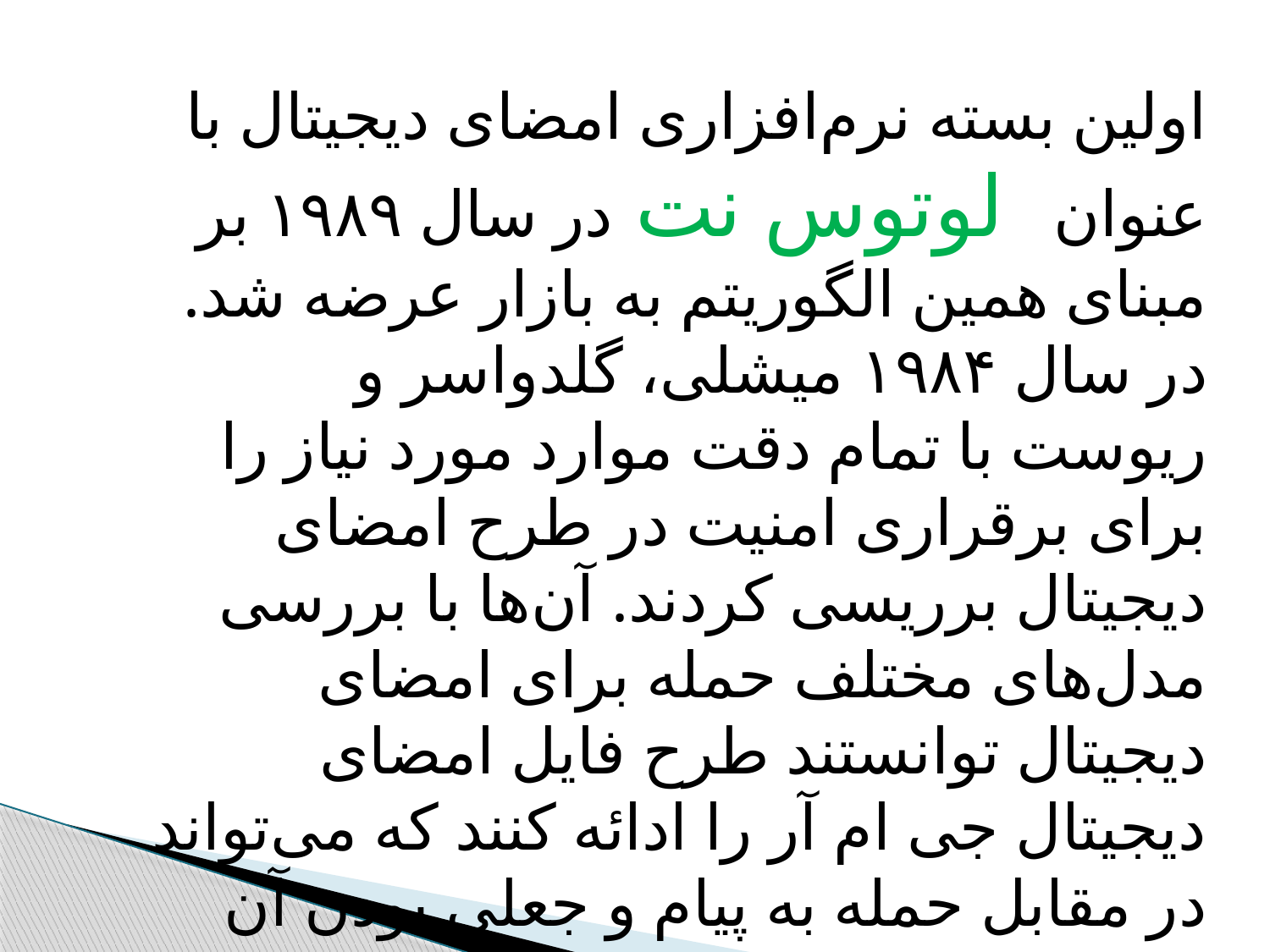

اولین بسته نرم‌افزاری امضای دیجیتال با عنوان   لوتوس نت در سال ۱۹۸۹ بر مبنای همین الگوریتم به بازار عرضه شد. در سال ۱۹۸۴ میشلی، گلدواسر و ریوست با تمام دقت موارد مورد نیاز را برای برقراری امنیت در طرح امضای دیجیتال برریسی کردند. آن‌ها با بررسی مدل‌های مختلف حمله برای امضای دیجیتال توانستند طرح فایل امضای دیجیتال جی ام آر را ادائه کنند که می‌تواند در مقابل حمله به پیام و جعلی بودن آن مقاومت کند.